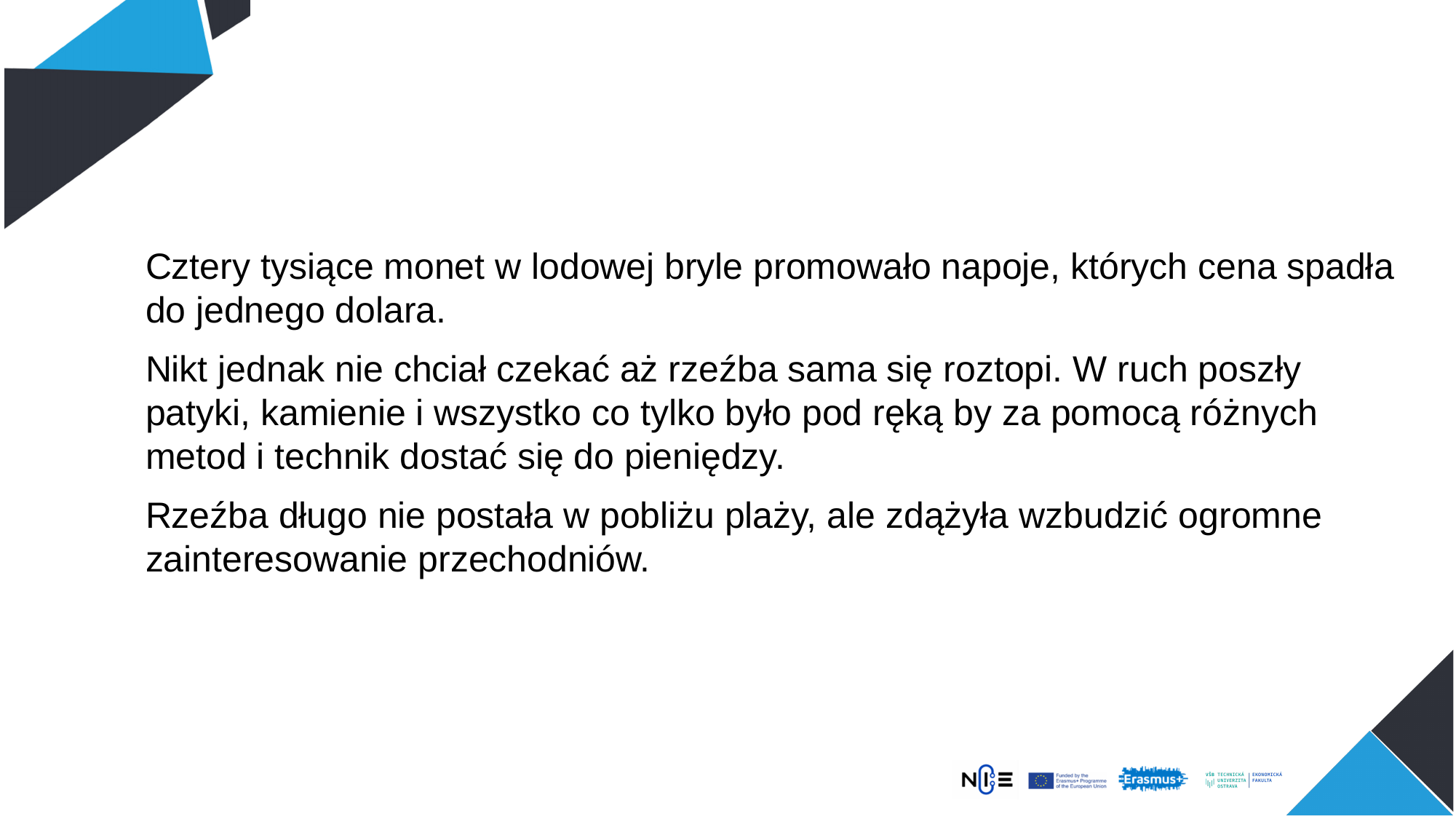

Cztery tysiące monet w lodowej bryle promowało napoje, których cena spadła do jednego dolara.
Nikt jednak nie chciał czekać aż rzeźba sama się roztopi. W ruch poszły patyki, kamienie i wszystko co tylko było pod ręką by za pomocą różnych metod i technik dostać się do pieniędzy.
Rzeźba długo nie postała w pobliżu plaży, ale zdążyła wzbudzić ogromne zainteresowanie przechodniów.